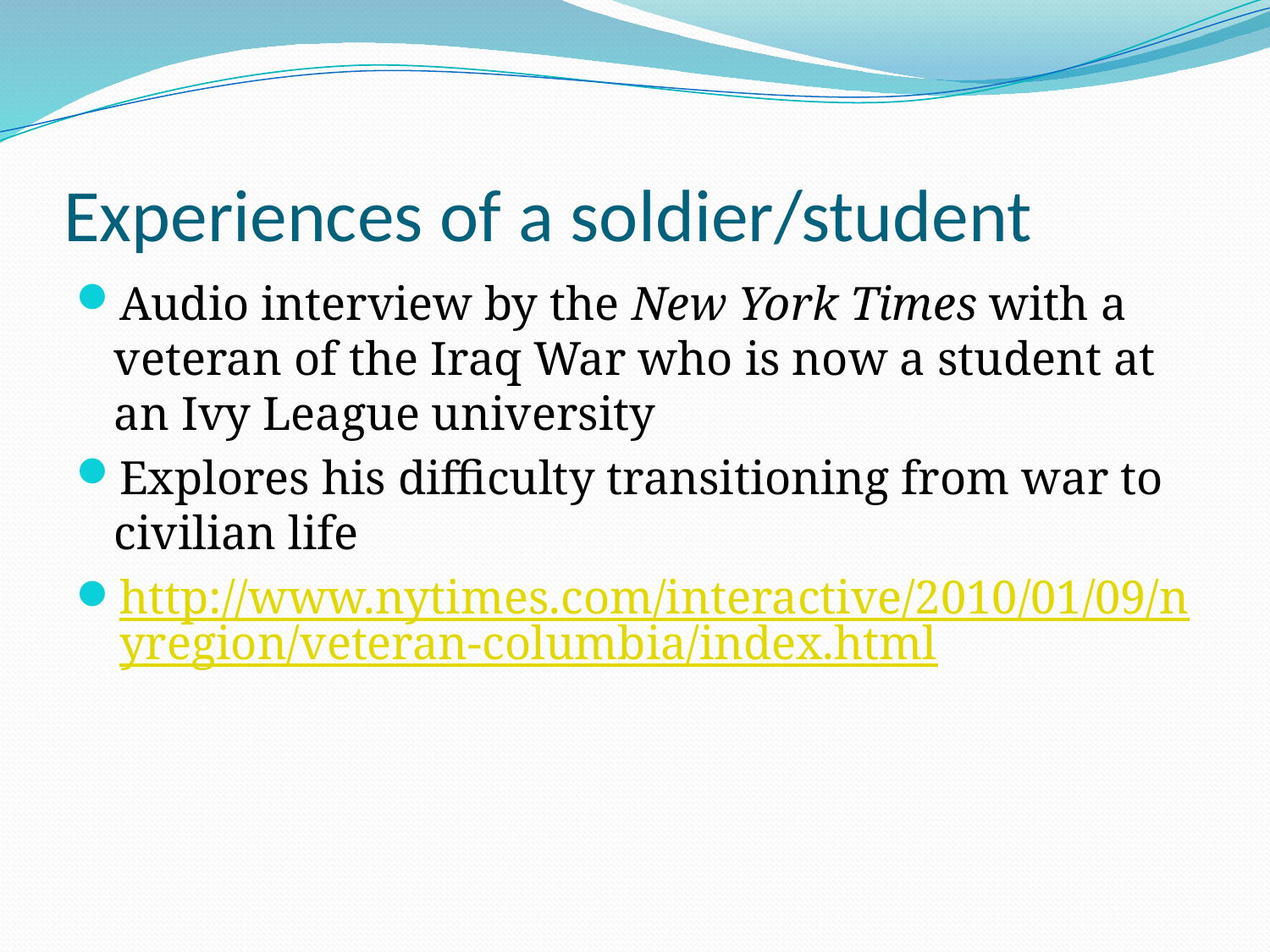

# Experiences of a soldier/student
Audio interview by the New York Times with a veteran of the Iraq War who is now a student at an Ivy League university
Explores his difficulty transitioning from war to civilian life
http://www.nytimes.com/interactive/2010/01/09/nyregion/veteran-columbia/index.html